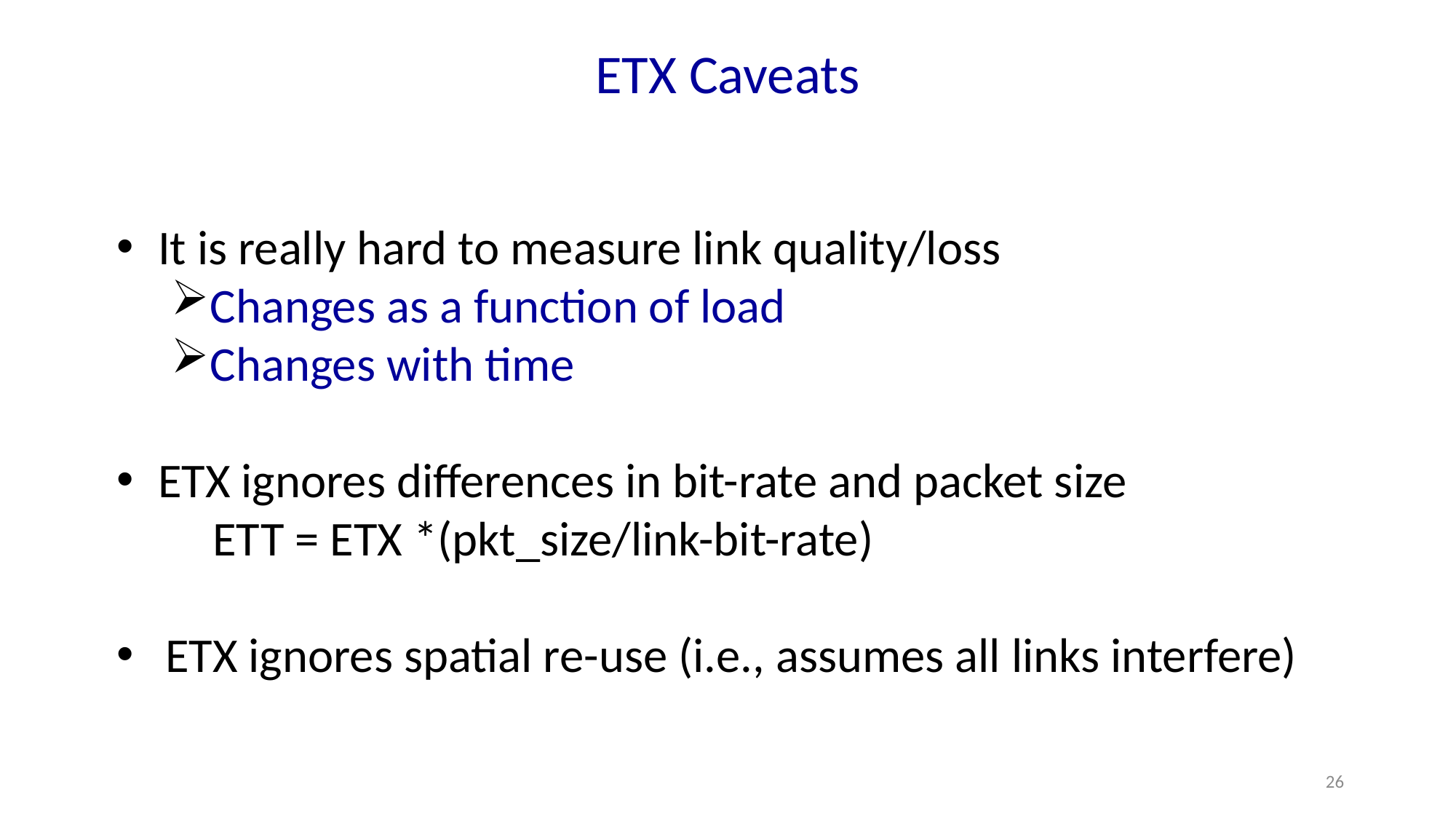

ETX Caveats
It is really hard to measure link quality/loss
Changes as a function of load
Changes with time

ETX ignores differences in bit-rate and packet size
	ETT = ETX *(pkt_size/link-bit-rate)

ETX ignores spatial re-use (i.e., assumes all links interfere)
26